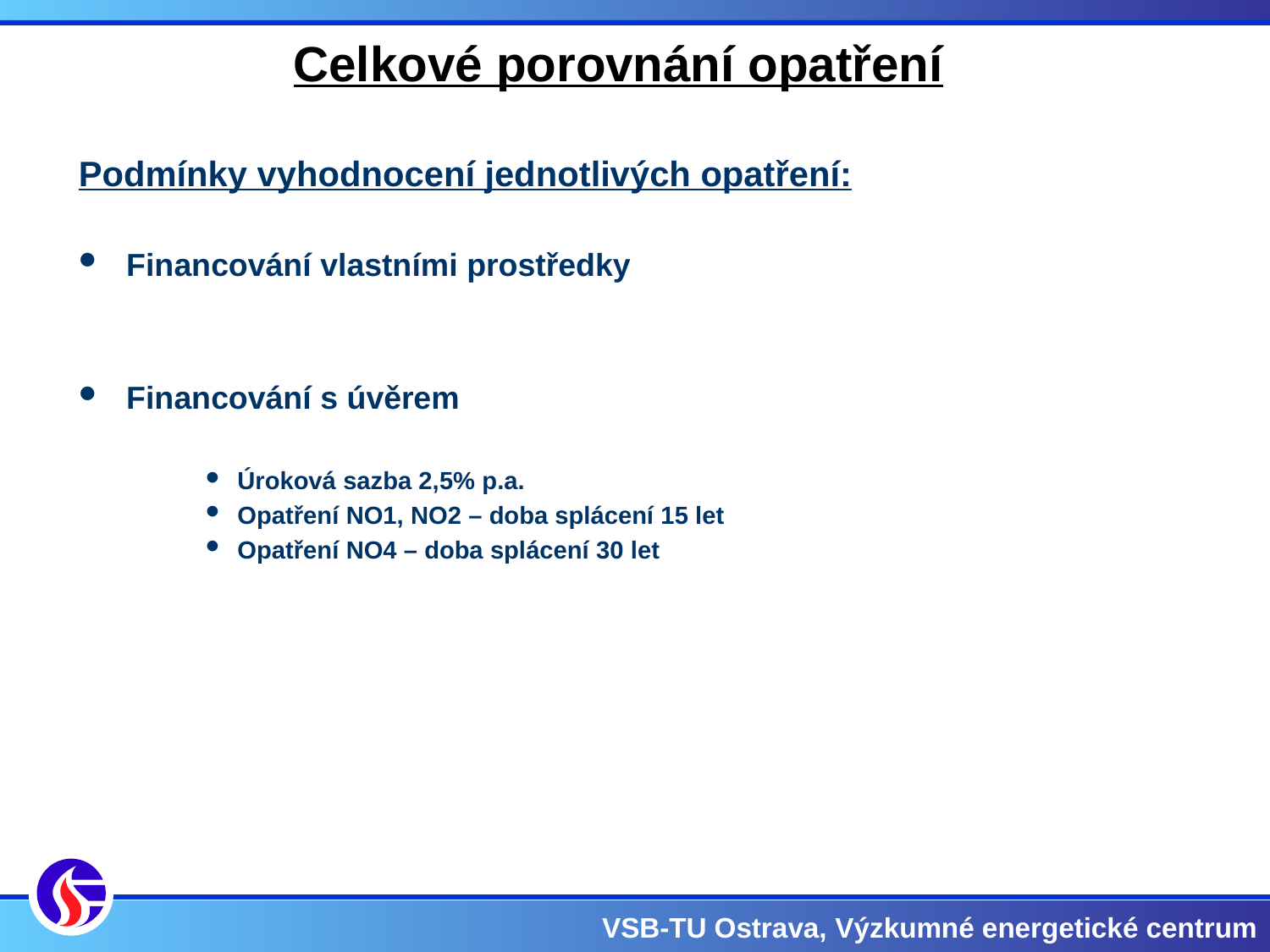

Celkové porovnání opatření
Podmínky vyhodnocení jednotlivých opatření:

Financování vlastními prostředky

Financování s úvěrem

Úroková sazba 2,5% p.a.
Opatření NO1, NO2 – doba splácení 15 let
Opatření NO4 – doba splácení 30 let